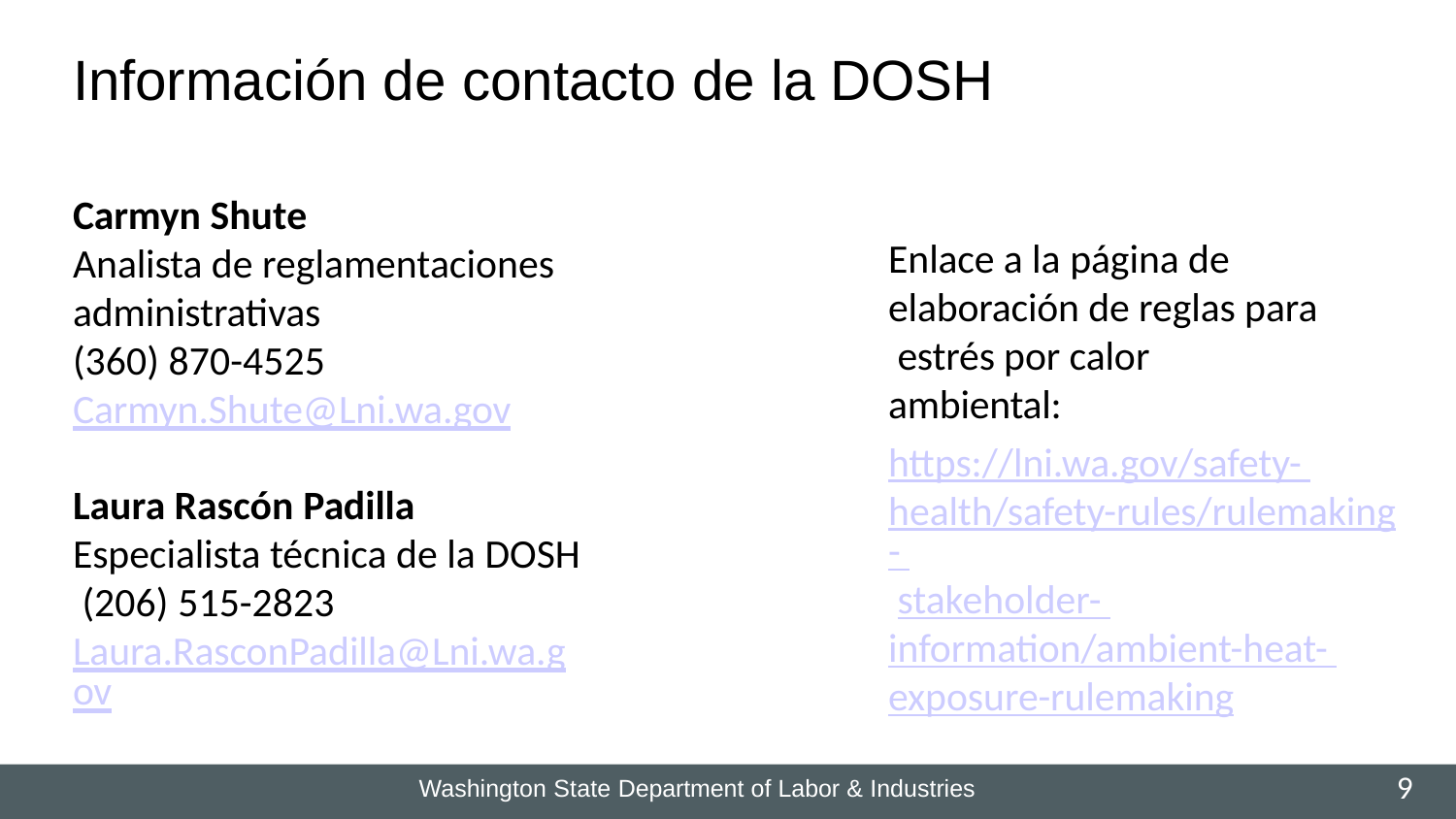

# Información de contacto de la DOSH
Carmyn Shute
Analista de reglamentaciones
administrativas
(360) 870-4525
Carmyn.Shute@Lni.wa.gov

Laura Rascón Padilla  Especialista técnica de la DOSH  (206) 515-2823
Laura.RasconPadilla@Lni.wa.gov
Enlace a la página de  elaboración de reglas para  estrés por calor ambiental:
https://lni.wa.gov/safety-  health/safety-rules/rulemaking-  stakeholder-  information/ambient-heat-  exposure-rulemaking
Washington State Department of Labor & Industries
9